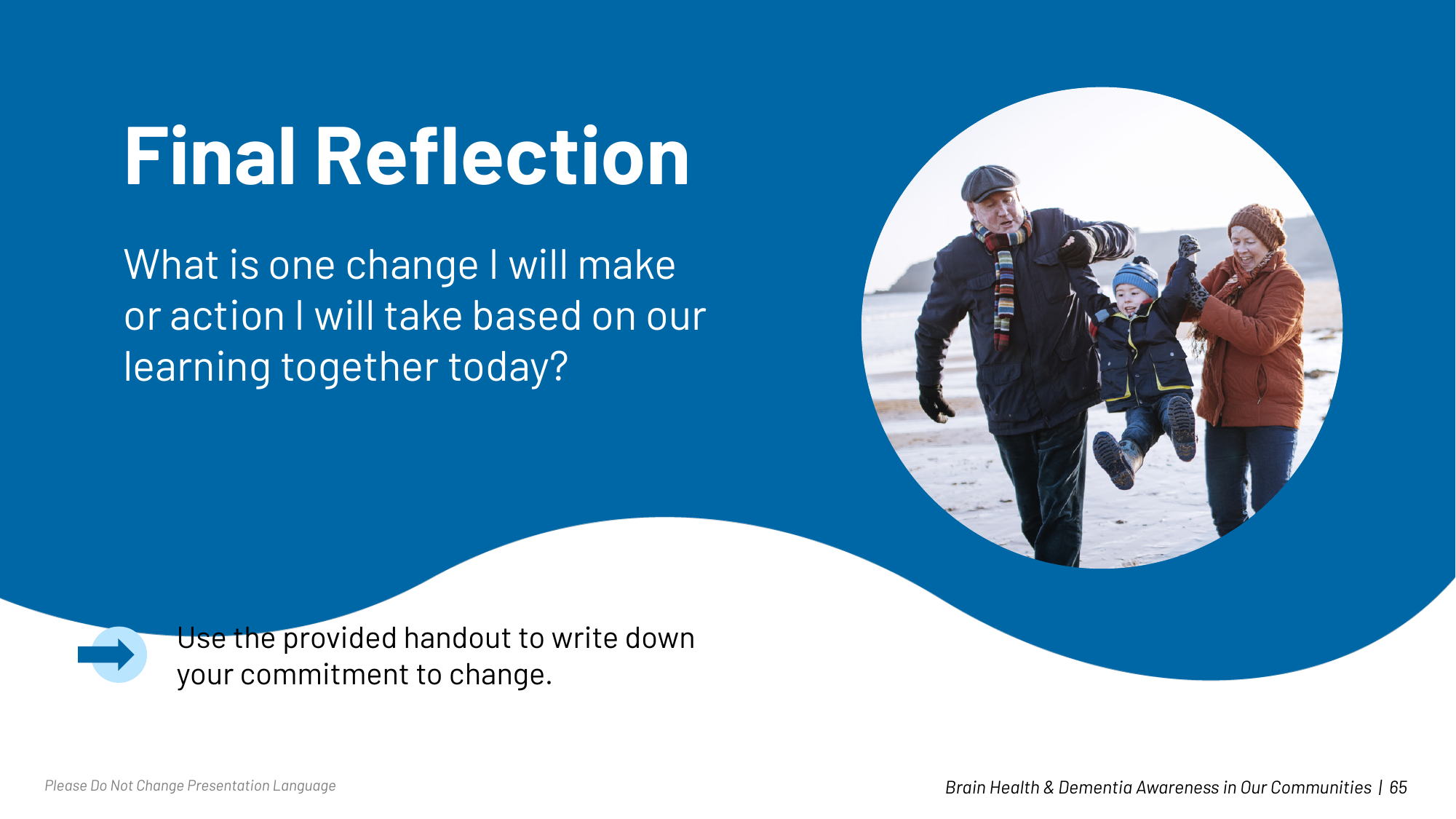

Final Reflection
What is one change I will make
or action I will take based on our learning together today?
Use the provided handout to write down your commitment to change.

Please Do Not Change Presentation Language
Brain Health & Dementia Awareness in Our Communities  |  65